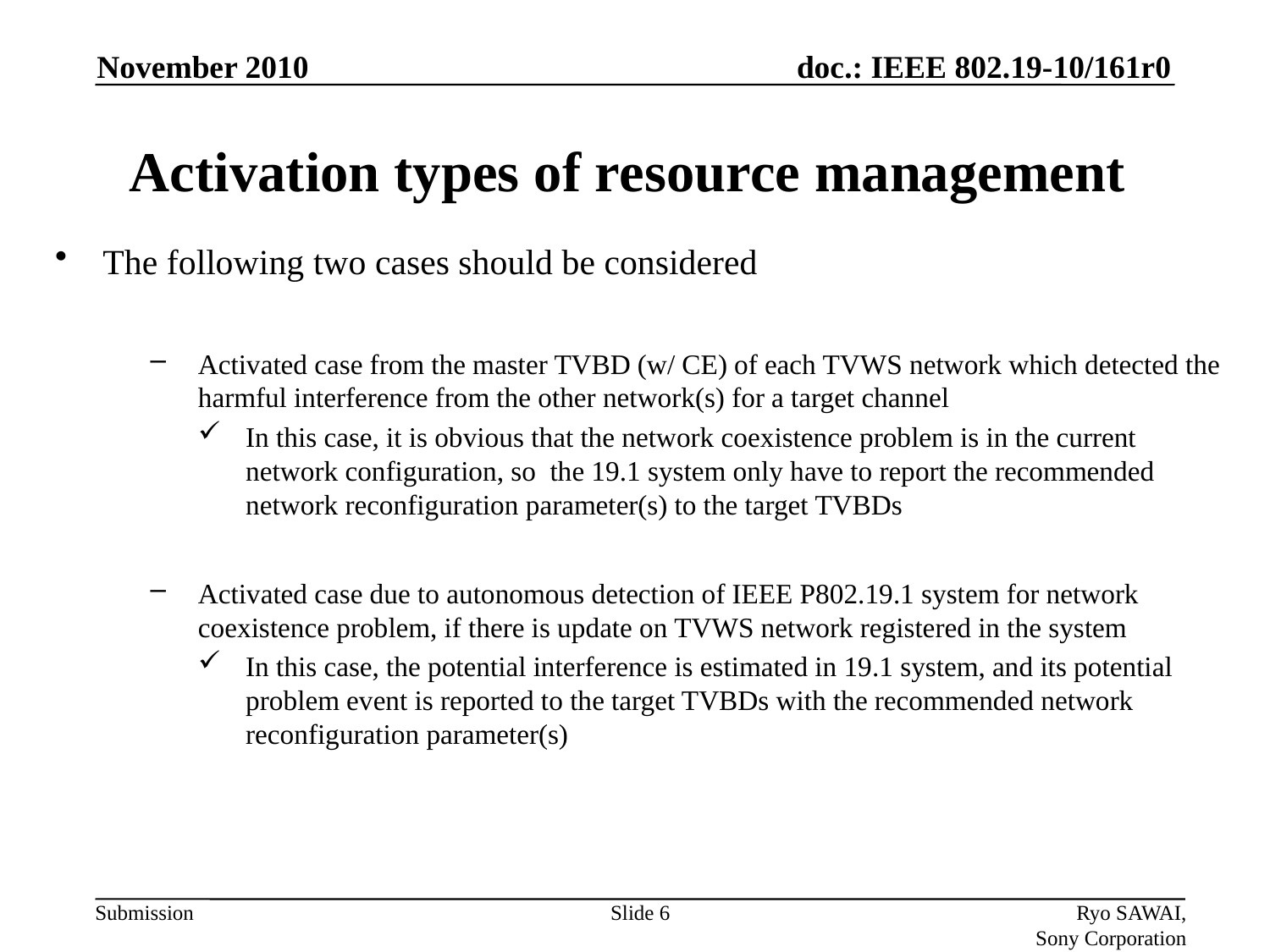

November 2010
# Activation types of resource management
The following two cases should be considered

Activated case from the master TVBD (w/ CE) of each TVWS network which detected the harmful interference from the other network(s) for a target channel
In this case, it is obvious that the network coexistence problem is in the current network configuration, so  the 19.1 system only have to report the recommended network reconfiguration parameter(s) to the target TVBDs

Activated case due to autonomous detection of IEEE P802.19.1 system for network coexistence problem, if there is update on TVWS network registered in the system
In this case, the potential interference is estimated in 19.1 system, and its potential problem event is reported to the target TVBDs with the recommended network reconfiguration parameter(s)

Slide 6
Ryo SAWAI, Sony Corporation